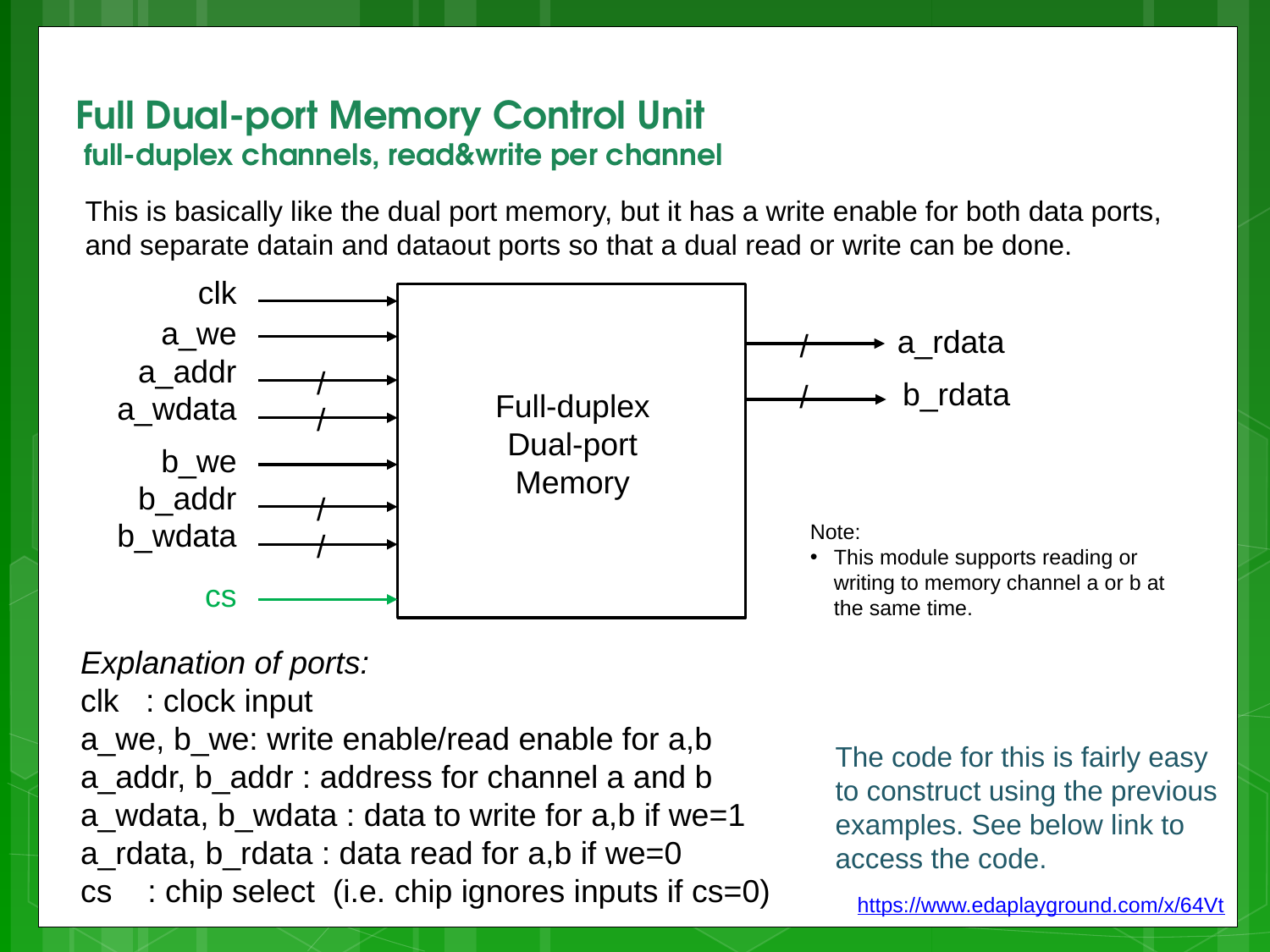

# Full Dual-port Memory Control Unit full-duplex channels, read&write per channel
This is basically like the dual port memory, but it has a write enable for both data ports, and separate datain and dataout ports so that a dual read or write can be done.
clk

a_we
a_rdata
/
a_addr
/
b_rdata
/
Full-duplex
Dual-port
Memory
a_wdata
/
b_we
b_addr
/
b_wdata
Note:
This module supports reading or writing to memory channel a or b at the same time.
/
cs
Explanation of ports:
clk   : clock input
a_we, b_we: write enable/read enable for a,b
a_addr, b_addr : address for channel a and b
a_wdata, b_wdata : data to write for a,b if we=1
a_rdata, b_rdata : data read for a,b if we=0
cs    : chip select  (i.e. chip ignores inputs if cs=0)
The code for this is fairly easy to construct using the previous examples. See below link to access the code.
https://www.edaplayground.com/x/64Vt